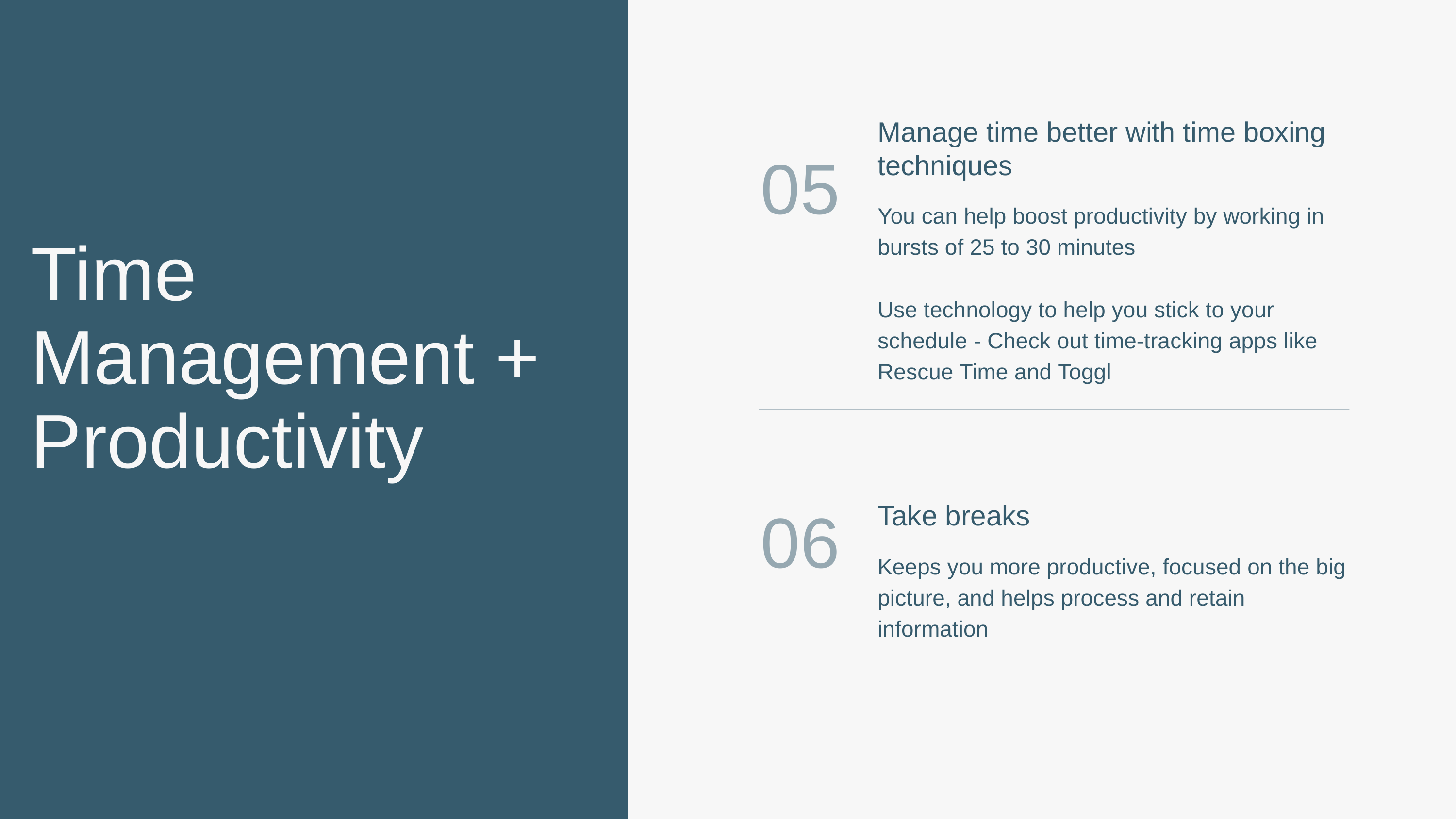

Manage time better with time boxing techniques
You can help boost productivity by working in bursts of 25 to 30 minutes

Use technology to help you stick to your schedule - Check out time-tracking apps like Rescue Time and Toggl

05
Time Management + Productivity

Take breaks
Keeps you more productive, focused on the big picture, and helps process and retain information
06